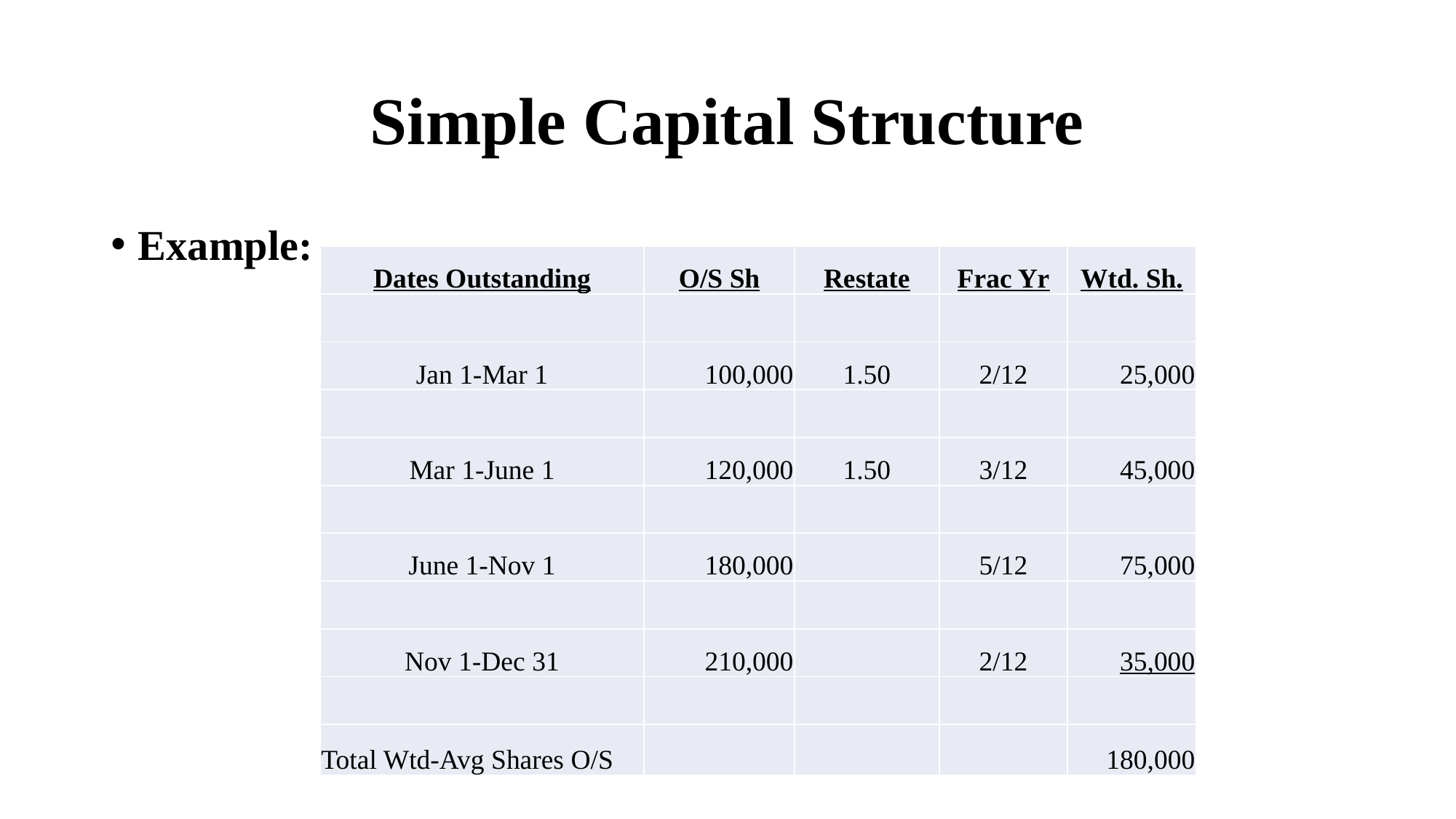

# Simple Capital Structure
Example:

| Dates Outstanding | O/S Sh | Restate | Frac Yr | Wtd. Sh. |
| --- | --- | --- | --- | --- |
|  |  |  |  |  |
| Jan 1-Mar 1 | 100,000 | 1.50 | 2/12 | 25,000 |
|  |  |  |  |  |
| Mar 1-June 1 | 120,000 | 1.50 | 3/12 | 45,000 |
|  |  |  |  |  |
| June 1-Nov 1 | 180,000 |  | 5/12 | 75,000 |
|  |  |  |  |  |
| Nov 1-Dec 31 | 210,000 |  | 2/12 | 35,000 |
|  |  |  |  |  |
| Total Wtd-Avg Shares O/S |  |  |  | 180,000 |